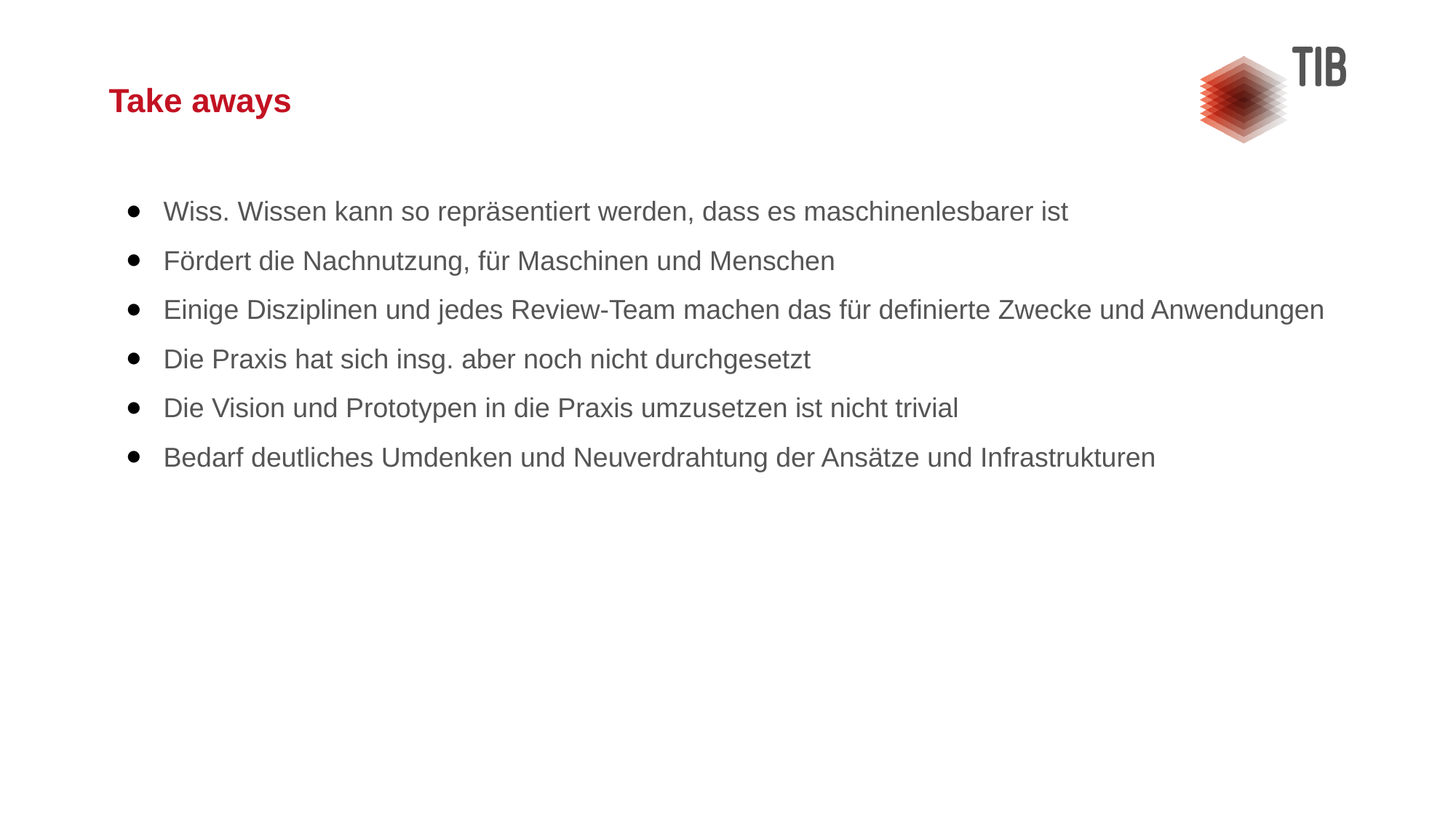

# Take aways
Wiss. Wissen kann so repräsentiert werden, dass es maschinenlesbarer ist
Fördert die Nachnutzung, für Maschinen und Menschen
Einige Disziplinen und jedes Review-Team machen das für definierte Zwecke und Anwendungen
Die Praxis hat sich insg. aber noch nicht durchgesetzt
Die Vision und Prototypen in die Praxis umzusetzen ist nicht trivial
Bedarf deutliches Umdenken und Neuverdrahtung der Ansätze und Infrastrukturen